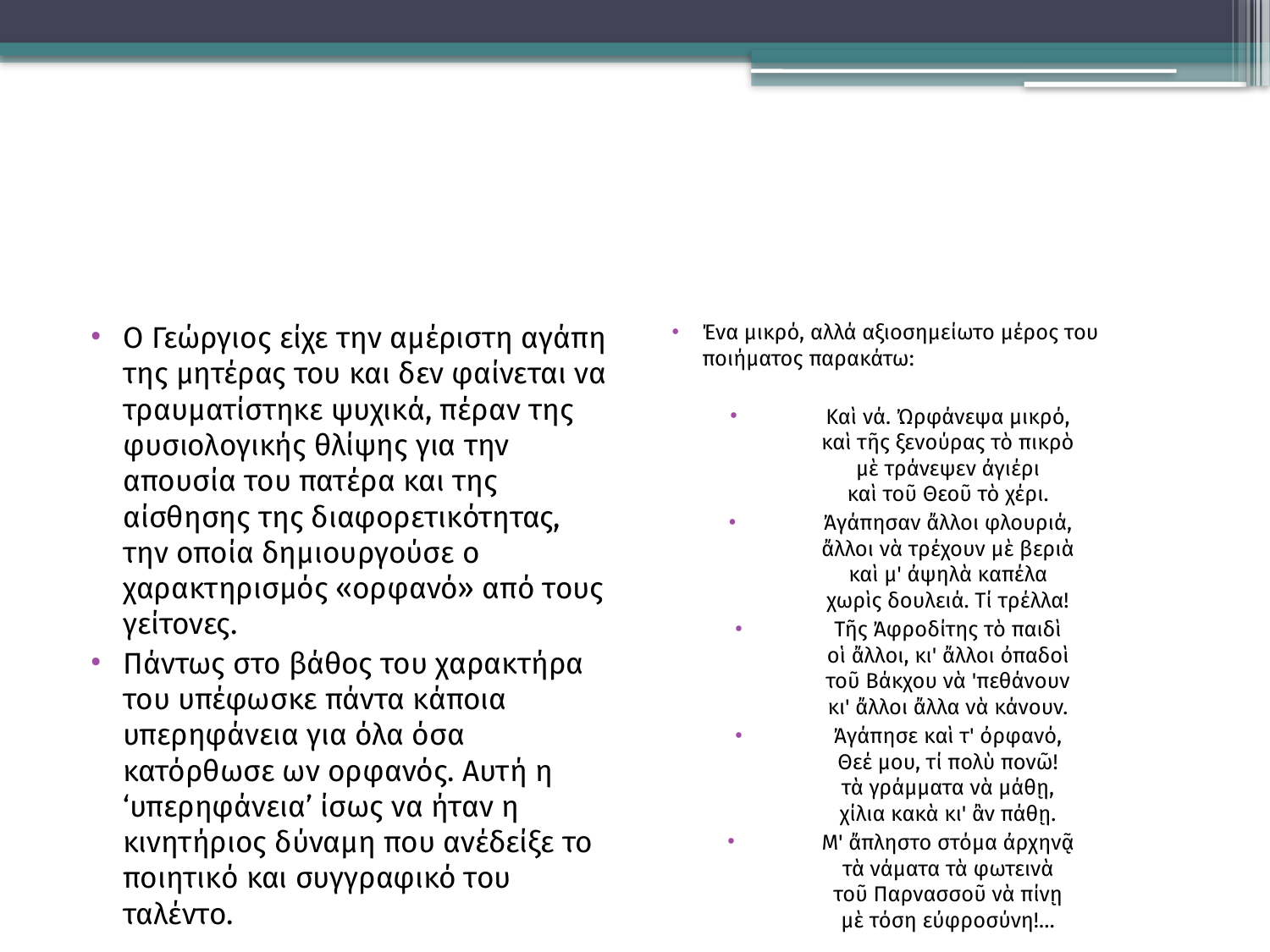

#
Ο Γεώργιος είχε την αμέριστη αγάπη της μητέρας του και δεν φαίνεται να τραυματίστηκε ψυχικά, πέραν της φυσιολογικής θλίψης για την απουσία του πατέρα και της αίσθησης της διαφορετικότητας, την οποία δημιουργούσε ο χαρακτηρισμός «ορφανό» από τους γείτονες.
Πάντως στο βάθος του χαρακτήρα του υπέφωσκε πάντα κάποια υπερηφάνεια για όλα όσα κατόρθωσε ων ορφανός. Αυτή η ‘υπερηφάνεια’ ίσως να ήταν η κινητήριος δύναμη που ανέδείξε το ποιητικό και συγγραφικό του ταλέντο.

Ένα μικρό, αλλά αξιοσημείωτο μέρος του ποιήματος παρακάτω:

Καὶ νά. Ὠρφάνεψα μικρό,
καὶ τῆς ξενούρας τὸ πικρὸ
μὲ τράνεψεν ἀγιέρι
καὶ τοῦ Θεοῦ τὸ χέρι.
Ἀγάπησαν ἄλλοι φλουριά,
ἄλλοι νὰ τρέχουν μὲ βεριὰ
καὶ μ' ἀψηλὰ καπέλα
χωρὶς δουλειά. Τί τρέλλα!
Τῆς Ἀφροδίτης τὸ παιδὶ
οἱ ἄλλοι, κι' ἄλλοι ὀπαδοὶ
τοῦ Βάκχου νὰ 'πεθάνουν
κι' ἄλλοι ἄλλα νὰ κάνουν.
Ἀγάπησε καὶ τ' ὀρφανό,
Θεέ μου, τί πολὺ πονῶ!
τὰ γράμματα νὰ μάθῃ,
χίλια κακὰ κι' ἂν πάθῃ.
Μ' ἄπληστο στόμα ἀρχηνᾷ
τὰ νάματα τὰ φωτεινὰ
τοῦ Παρνασσοῦ νὰ πίνῃ
μὲ τόση εὐφροσύνη!…